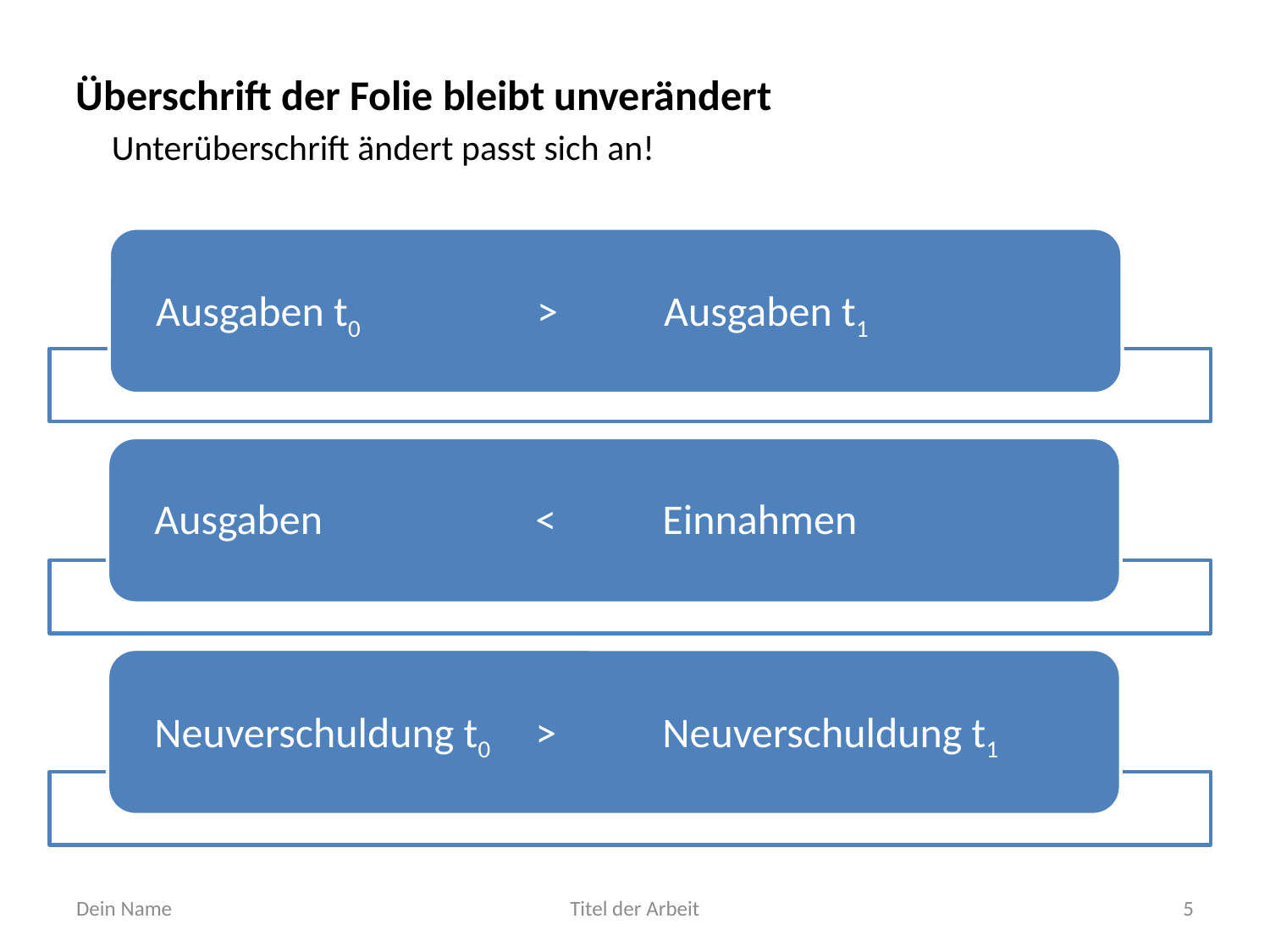

Überschrift der Folie bleibt unverändert
Unterüberschrift ändert passt sich an!
Ausgaben t0 		> 	Ausgaben t1
Ausgaben 		<	Einnahmen
Neuverschuldung t0	>	Neuverschuldung t1
Dein Name
Titel der Arbeit
5